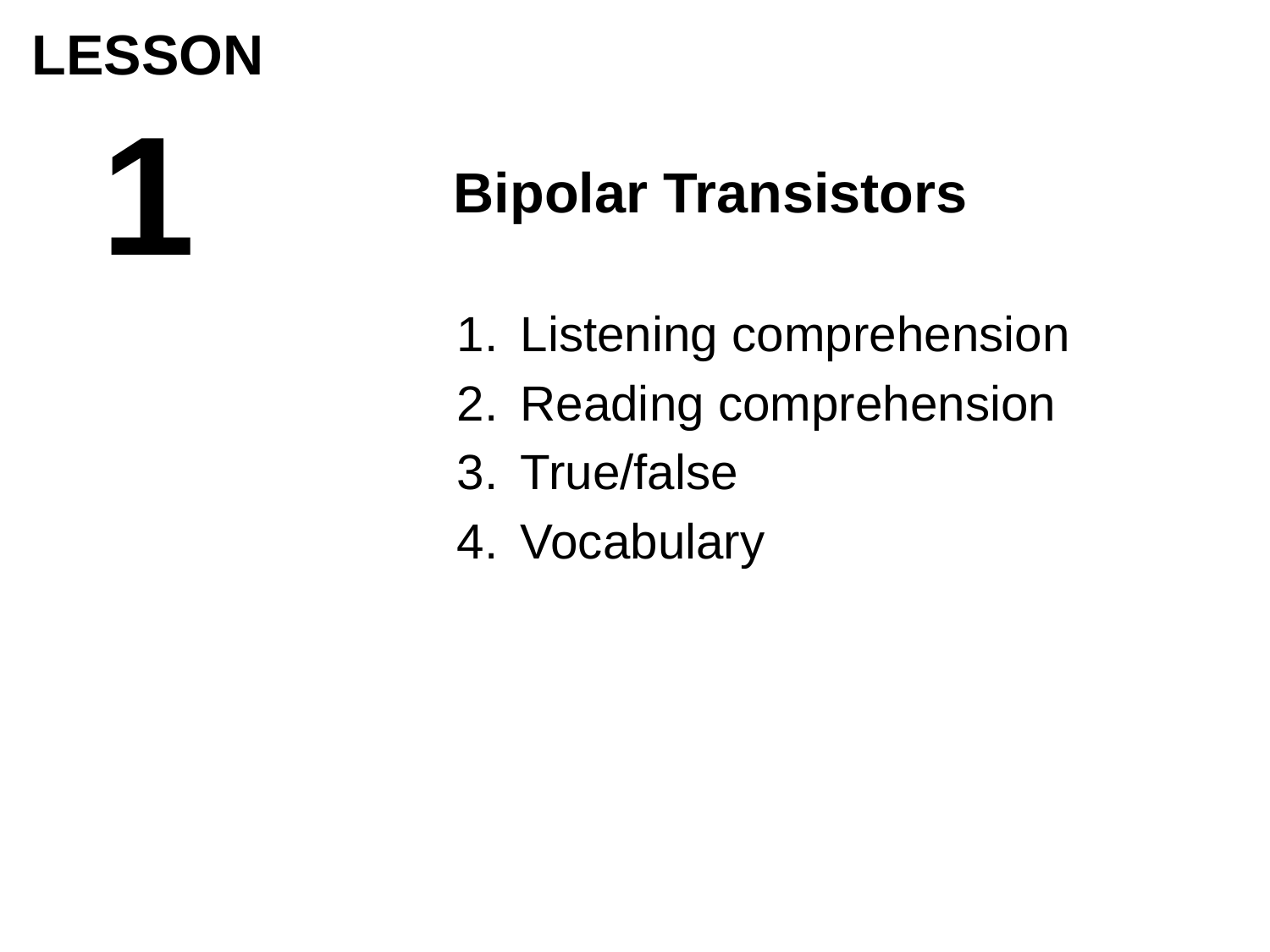

# LESSON 1
Bipolar Transistors
Listening comprehension
Reading comprehension
True/false
Vocabulary